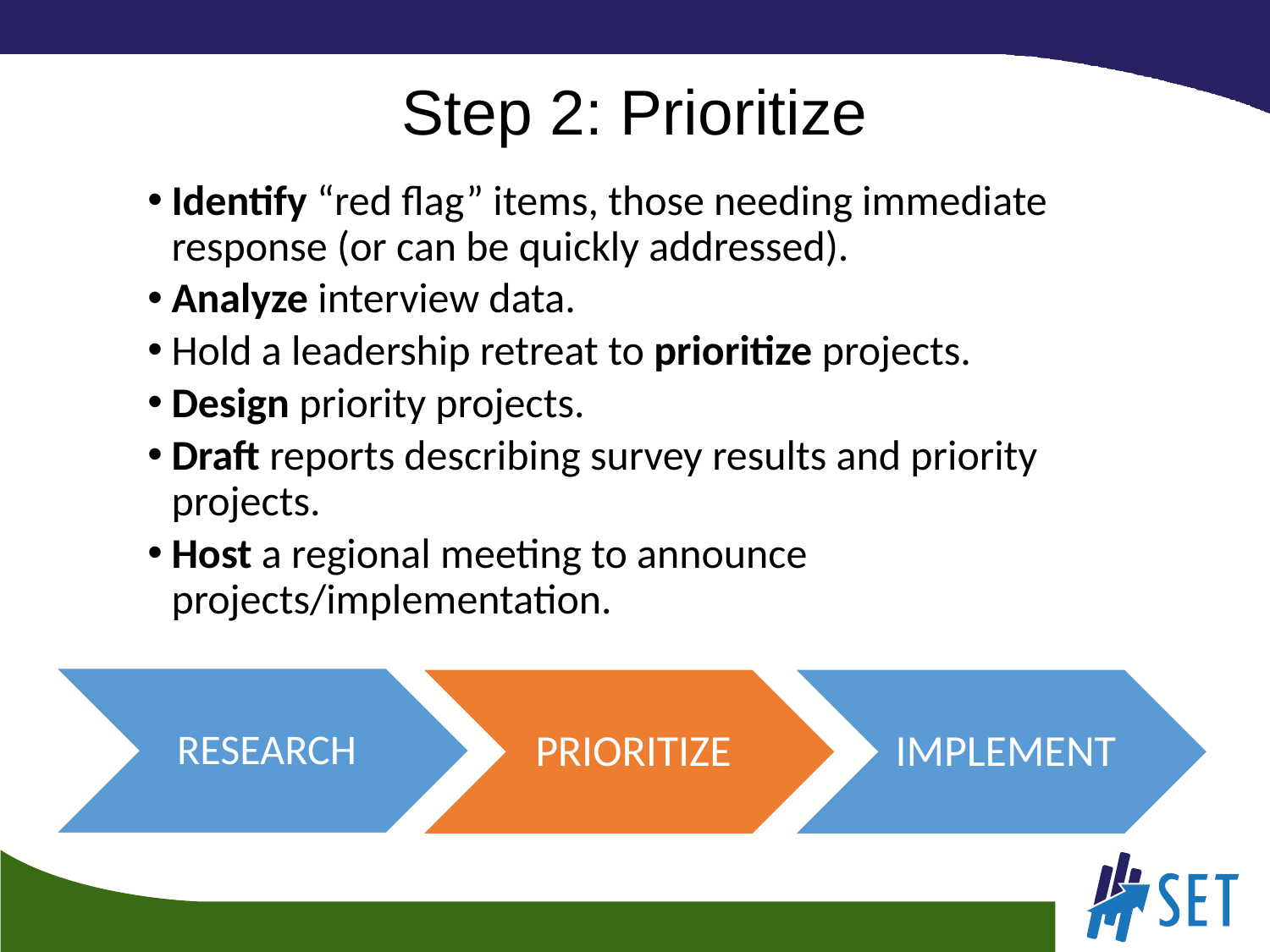

# Step 2: Prioritize
Identify “red flag” items, those needing immediate response (or can be quickly addressed).
Analyze interview data.
Hold a leadership retreat to prioritize projects.
Design priority projects.
Draft reports describing survey results and priority projects.
Host a regional meeting to announce projects/implementation.
RESEARCH
PRIORITIZE
IMPLEMENT